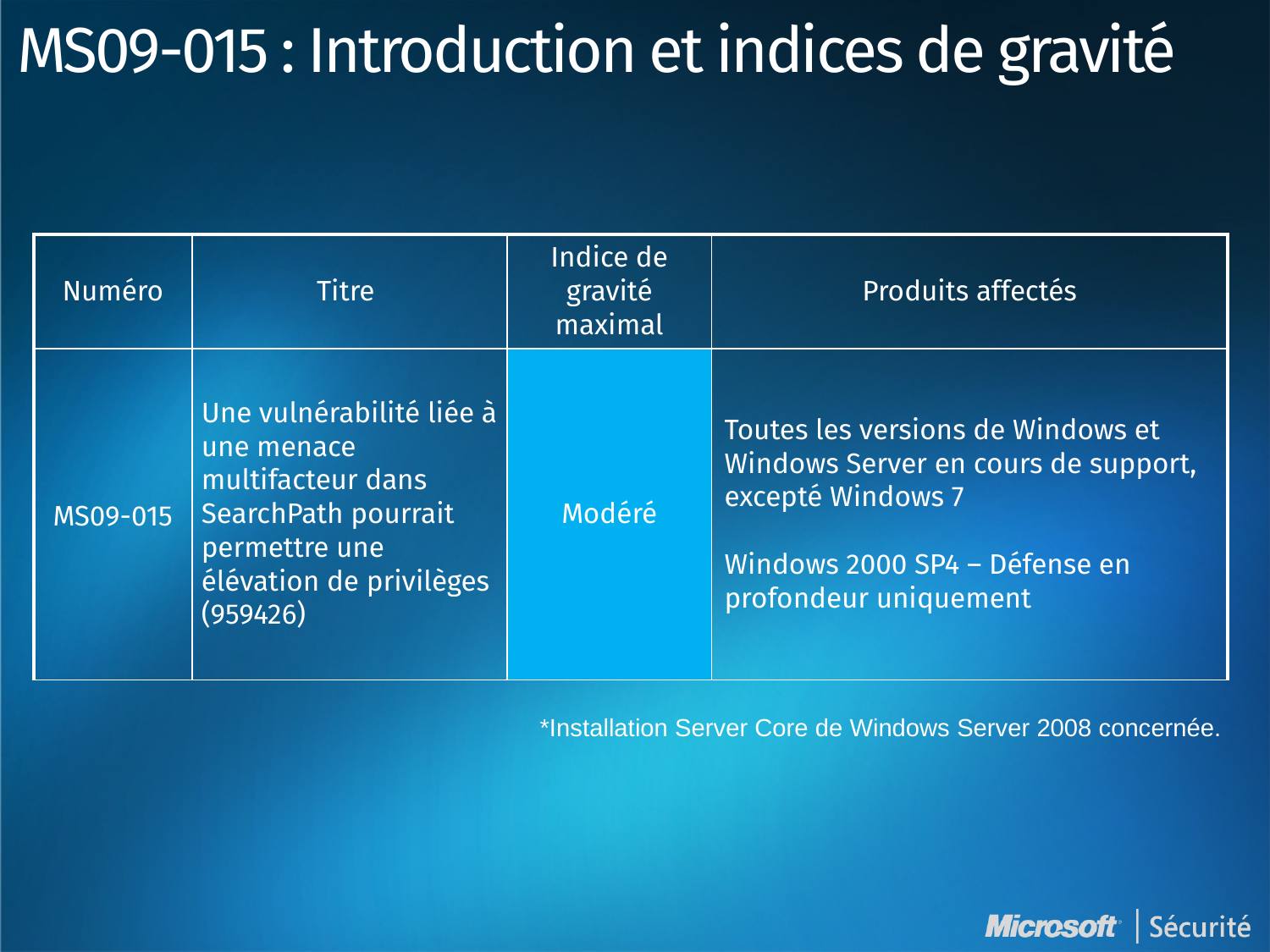

# MS09-015 : Introduction et indices de gravité
| Numéro | Titre | Indice de gravité maximal | Produits affectés |
| --- | --- | --- | --- |
| MS09-015 | Une vulnérabilité liée à une menace multifacteur dans SearchPath pourrait permettre une élévation de privilèges (959426) | Modéré | Toutes les versions de Windows et Windows Server en cours de support, excepté Windows 7 Windows 2000 SP4 – Défense en profondeur uniquement |
*Installation Server Core de Windows Server 2008 concernée.